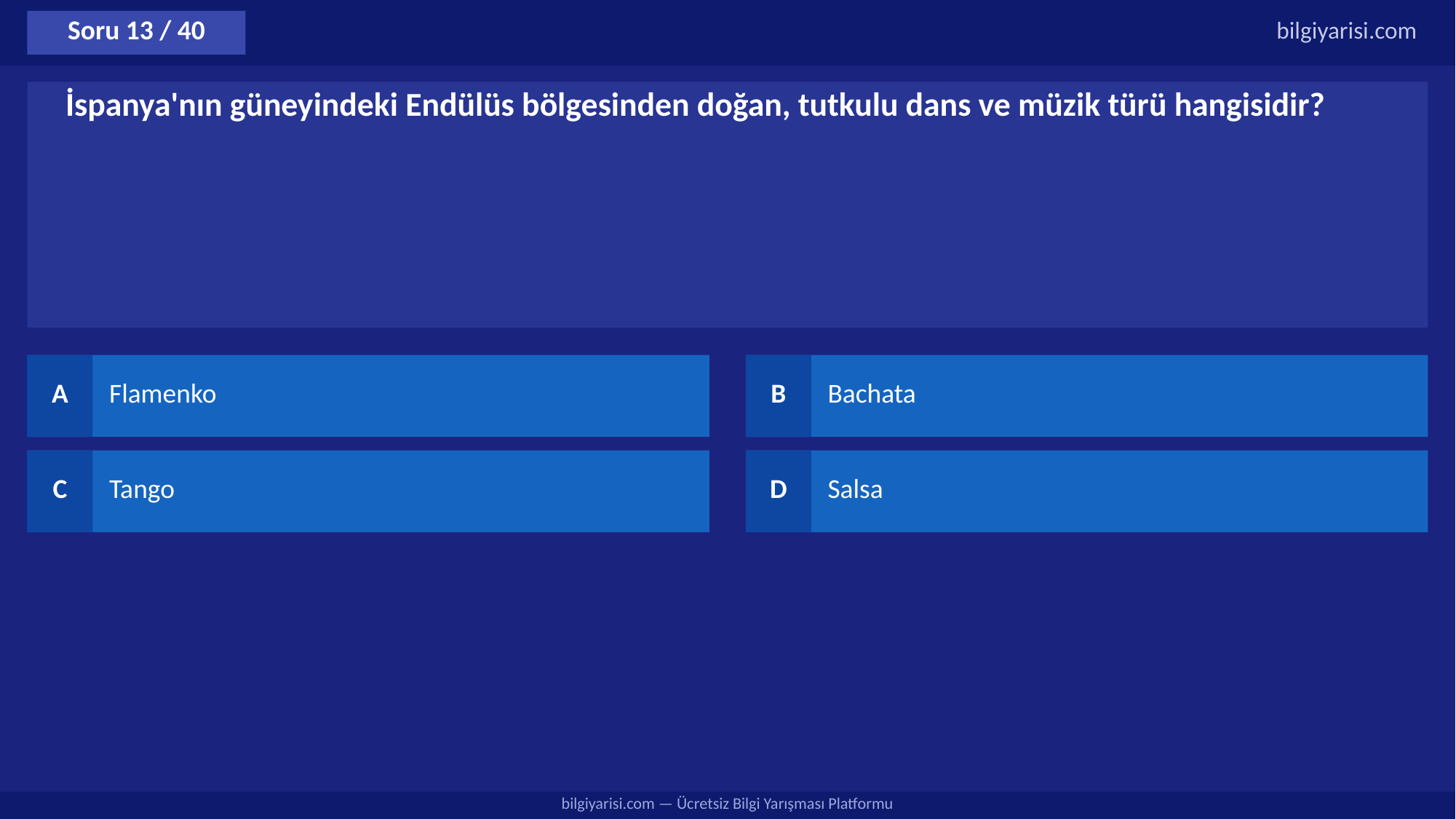

Soru 13 / 40
bilgiyarisi.com

İspanya'nın güneyindeki Endülüs bölgesinden doğan, tutkulu dans ve müzik türü hangisidir?

A
Flamenko

B
Bachata

C
Tango

D
Salsa
bilgiyarisi.com — Ücretsiz Bilgi Yarışması Platformu